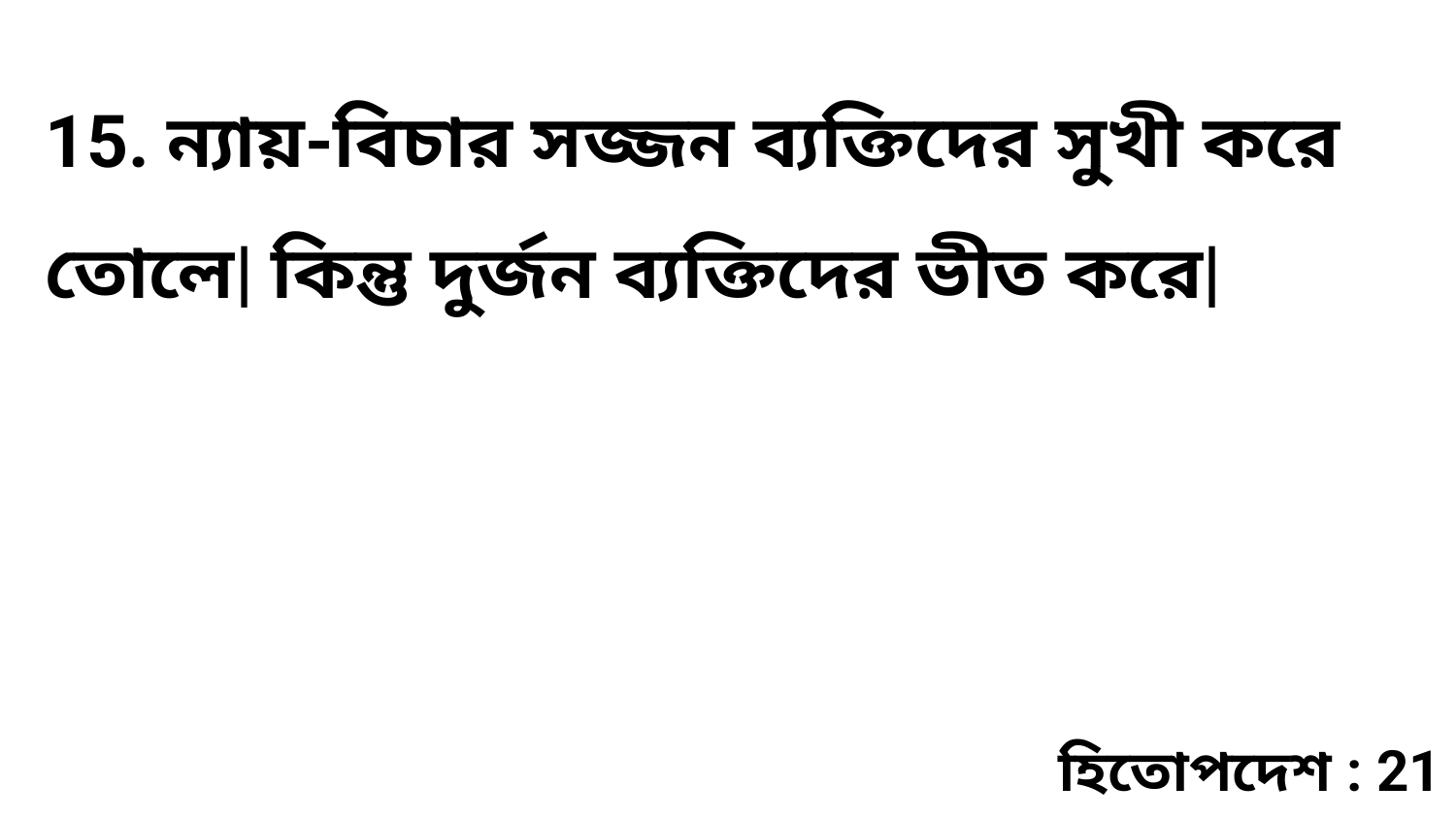

15. ন্যায়-বিচার সজ্জন ব্যক্তিদের সুখী করে তোলে| কিন্তু দুর্জন ব্যক্তিদের ভীত করে|
হিতোপদেশ : 21